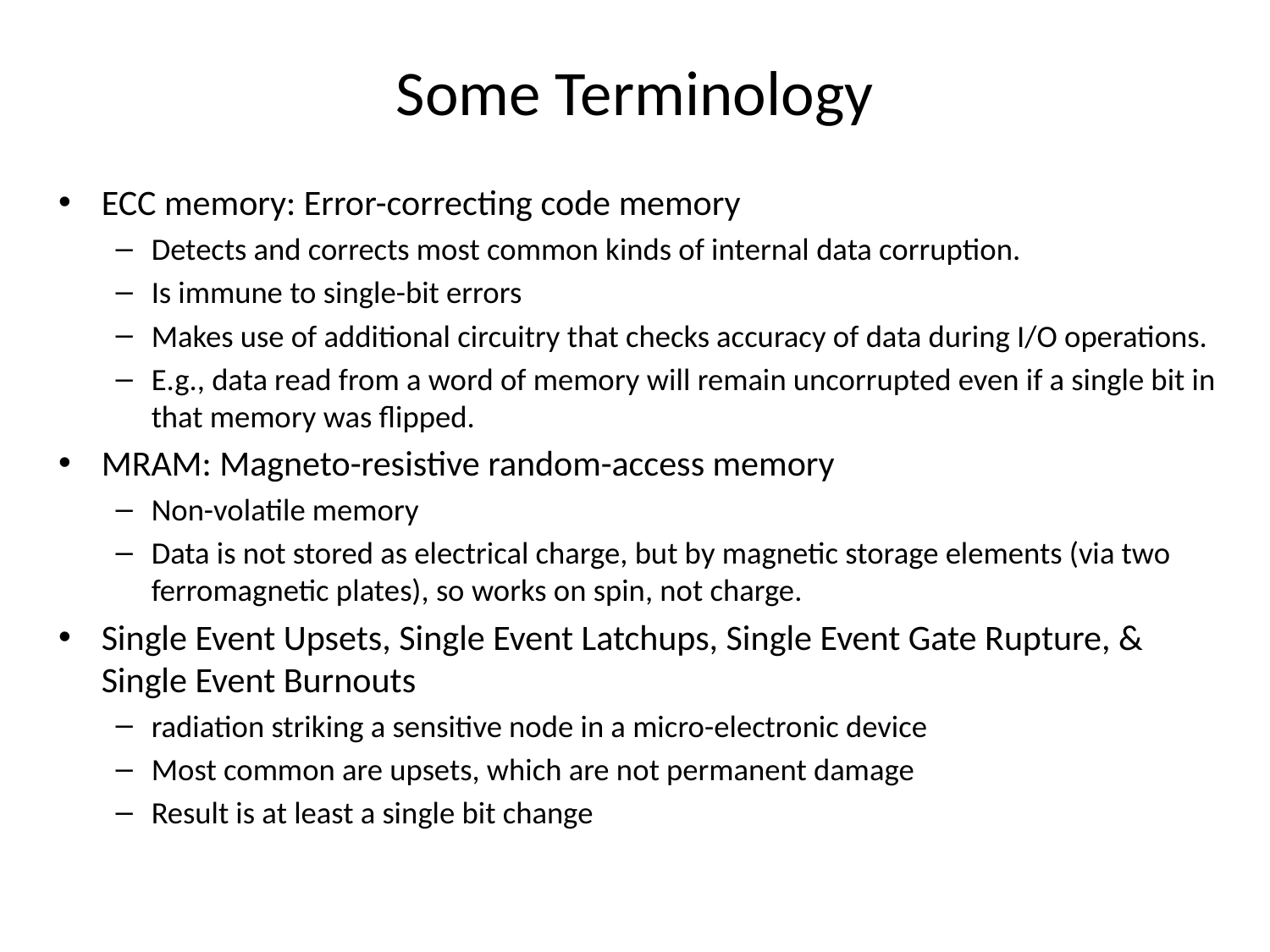

# Some Terminology
ECC memory: Error-correcting code memory
Detects and corrects most common kinds of internal data corruption.
Is immune to single-bit errors
Makes use of additional circuitry that checks accuracy of data during I/O operations.
E.g., data read from a word of memory will remain uncorrupted even if a single bit in that memory was flipped.
MRAM: Magneto-resistive random-access memory
Non-volatile memory
Data is not stored as electrical charge, but by magnetic storage elements (via two ferromagnetic plates), so works on spin, not charge.
Single Event Upsets, Single Event Latchups, Single Event Gate Rupture, & Single Event Burnouts
radiation striking a sensitive node in a micro-electronic device
Most common are upsets, which are not permanent damage
Result is at least a single bit change